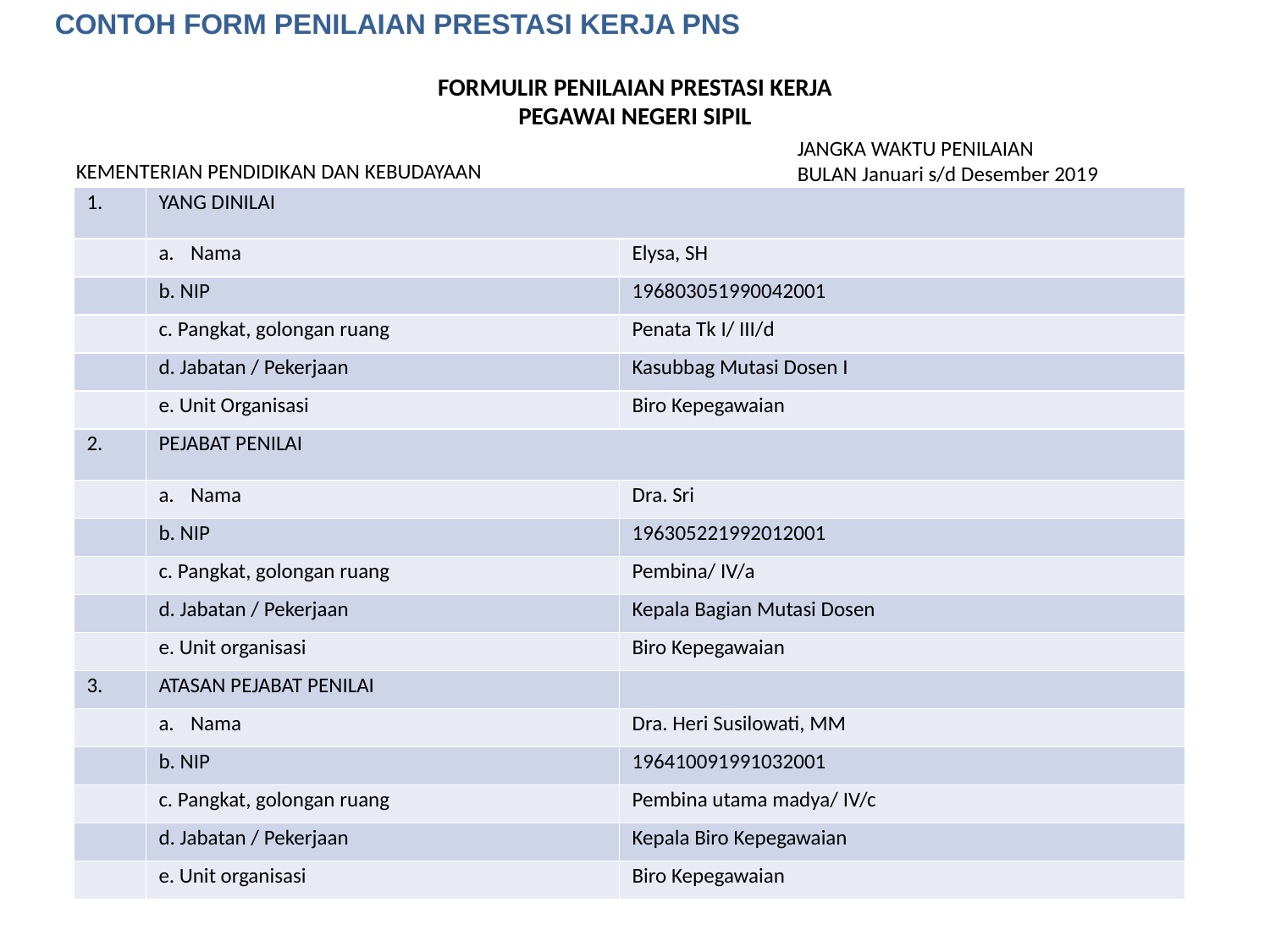

CONTOH FORM PENILAIAN PRESTASI KERJA PNS
FORMULIR PENILAIAN PRESTASI KERJA
PEGAWAI NEGERI SIPIL
JANGKA WAKTU PENILAIAN
BULAN Januari s/d Desember 2019
KEMENTERIAN PENDIDIKAN DAN KEBUDAYAAN
| 1. | YANG DINILAI |  |
| --- | --- | --- |
|  | Nama | Elysa, SH |
|  | b. NIP | 196803051990042001 |
|  | c. Pangkat, golongan ruang | Penata Tk I/ III/d |
|  | d. Jabatan / Pekerjaan | Kasubbag Mutasi Dosen I |
|  | e. Unit Organisasi | Biro Kepegawaian |
| 2. | PEJABAT PENILAI |  |
|  | Nama | Dra. Sri |
|  | b. NIP | 196305221992012001 |
|  | c. Pangkat, golongan ruang | Pembina/ IV/a |
|  | d. Jabatan / Pekerjaan | Kepala Bagian Mutasi Dosen |
|  | e. Unit organisasi | Biro Kepegawaian |
| 3. | ATASAN PEJABAT PENILAI |  |
|  | Nama | Dra. Heri Susilowati, MM |
|  | b. NIP | 196410091991032001 |
|  | c. Pangkat, golongan ruang | Pembina utama madya/ IV/c |
|  | d. Jabatan / Pekerjaan | Kepala Biro Kepegawaian |
|  | e. Unit organisasi | Biro Kepegawaian |